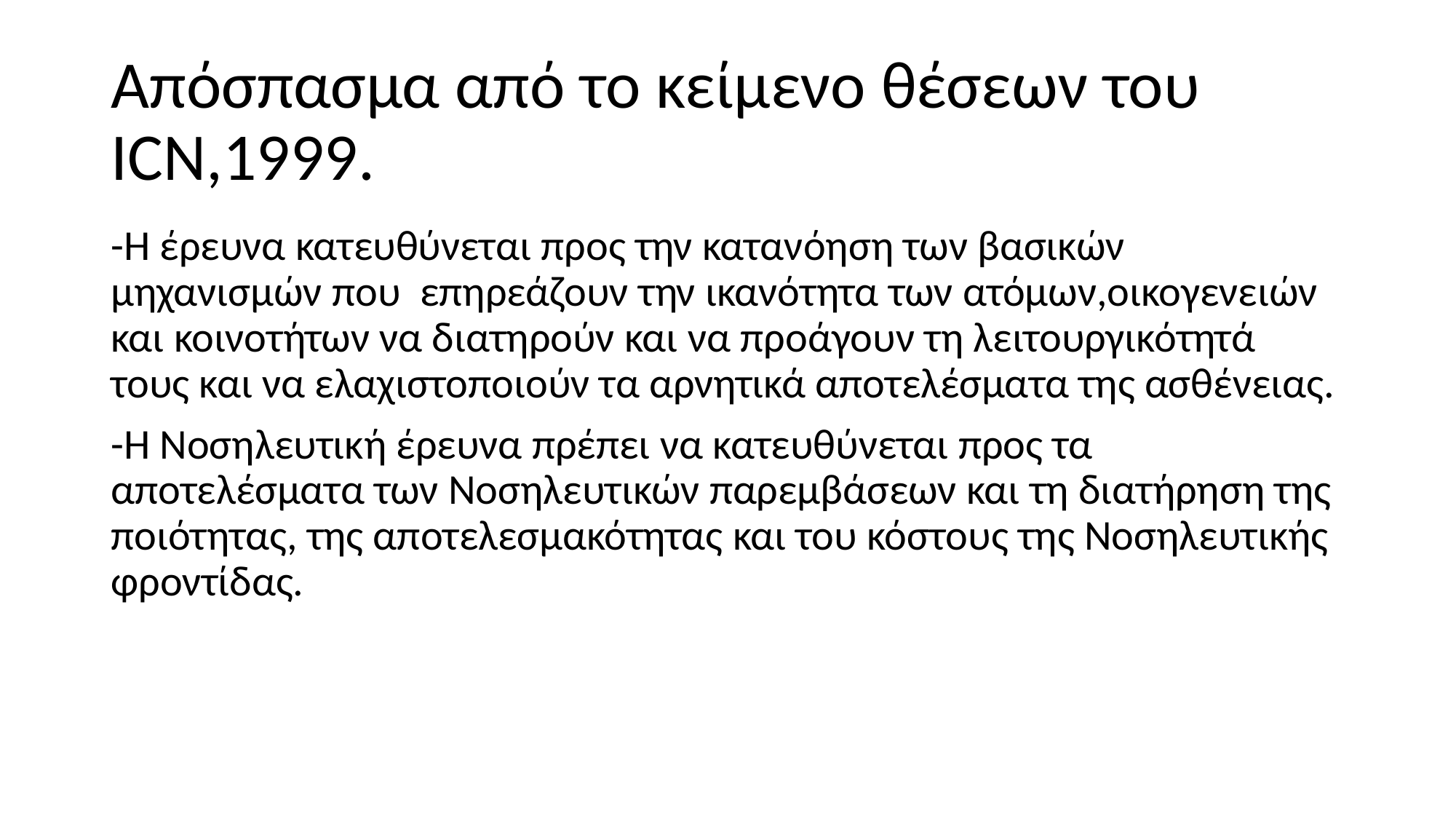

# Απόσπασμα από το κείμενο θέσεων του      ICN,1999.
-Η έρευνα κατευθύνεται προς την κατανόηση των βασικών μηχανισμών που  επηρεάζουν την ικανότητα των ατόμων,οικογενειών και κοινοτήτων να διατηρούν και να προάγουν τη λειτουργικότητά τους και να ελαχιστοποιούν τα αρνητικά αποτελέσματα της ασθένειας.
-Η Νοσηλευτική έρευνα πρέπει να κατευθύνεται προς τα αποτελέσματα των Νοσηλευτικών παρεμβάσεων και τη διατήρηση της ποιότητας, της αποτελεσμακότητας και του κόστους της Νοσηλευτικής φροντίδας.